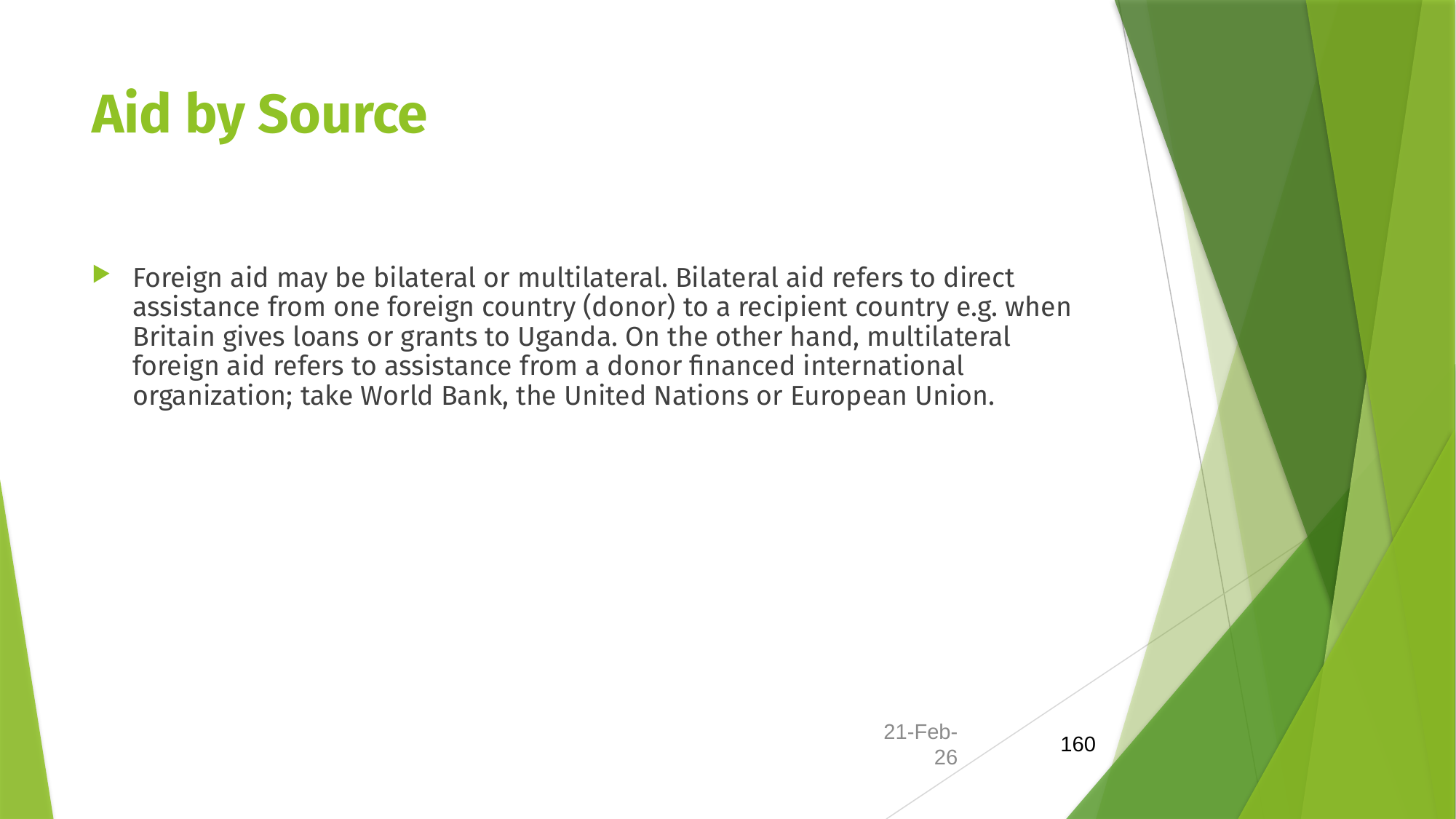

# Aid by Source
Foreign aid may be bilateral or multilateral. Bilateral aid refers to direct assistance from one foreign country (donor) to a recipient country e.g. when Britain gives loans or grants to Uganda. On the other hand, multilateral foreign aid refers to assistance from a donor financed international organization; take World Bank, the United Nations or European Union.
21-Feb-26
160